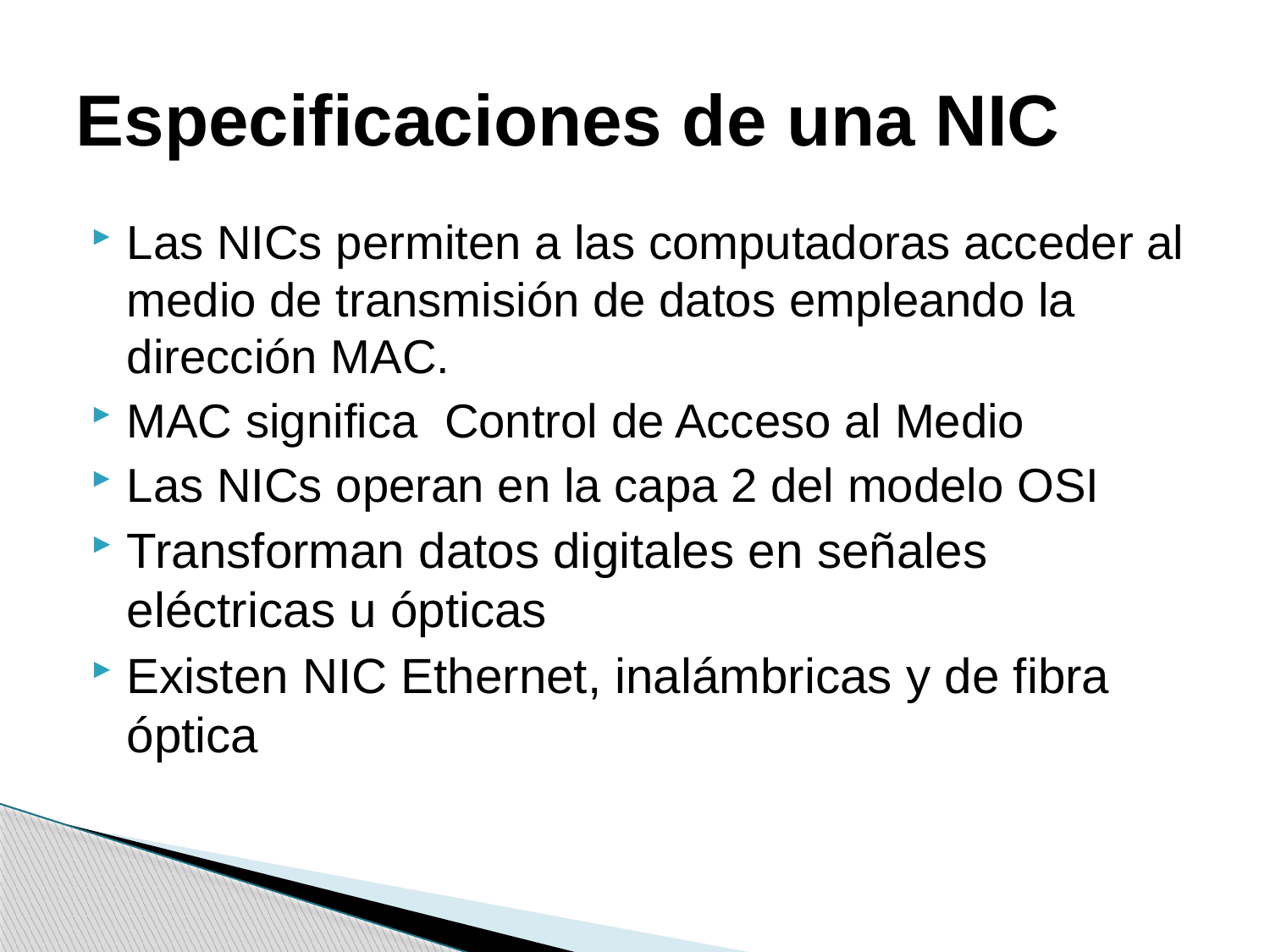

# Especificaciones de una NIC
Las NICs permiten a las computadoras acceder al medio de transmisión de datos empleando la dirección MAC.
MAC significa  Control de Acceso al Medio
Las NICs operan en la capa 2 del modelo OSI
Transforman datos digitales en señales eléctricas u ópticas
Existen NIC Ethernet, inalámbricas y de fibra óptica